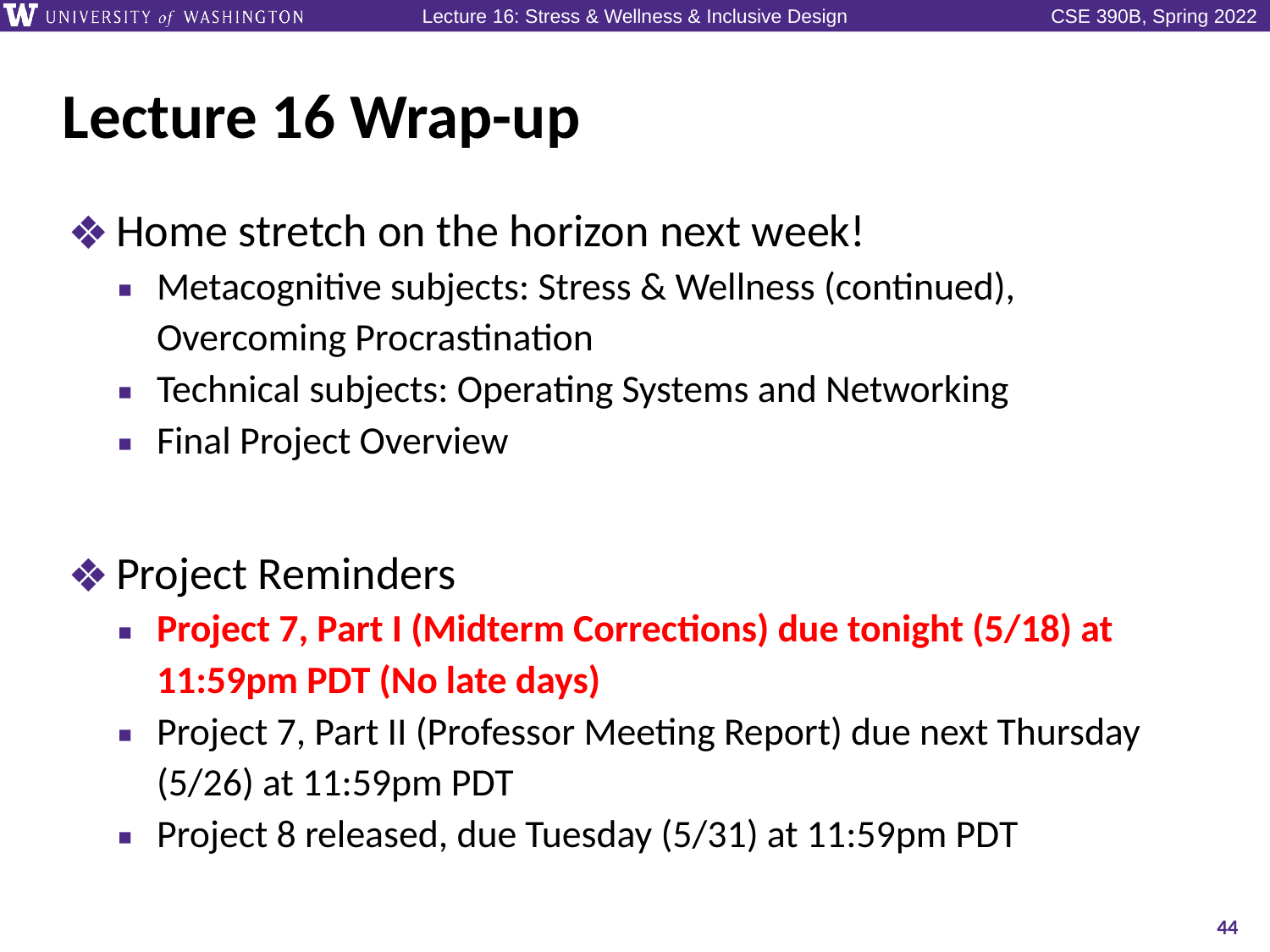

# Lecture 16 Wrap-up
Home stretch on the horizon next week!
Metacognitive subjects: Stress & Wellness (continued), Overcoming Procrastination
Technical subjects: Operating Systems and Networking
Final Project Overview

Project Reminders
Project 7, Part I (Midterm Corrections) due tonight (5/18) at 11:59pm PDT (No late days)
Project 7, Part II (Professor Meeting Report) due next Thursday (5/26) at 11:59pm PDT
Project 8 released, due Tuesday (5/31) at 11:59pm PDT

44